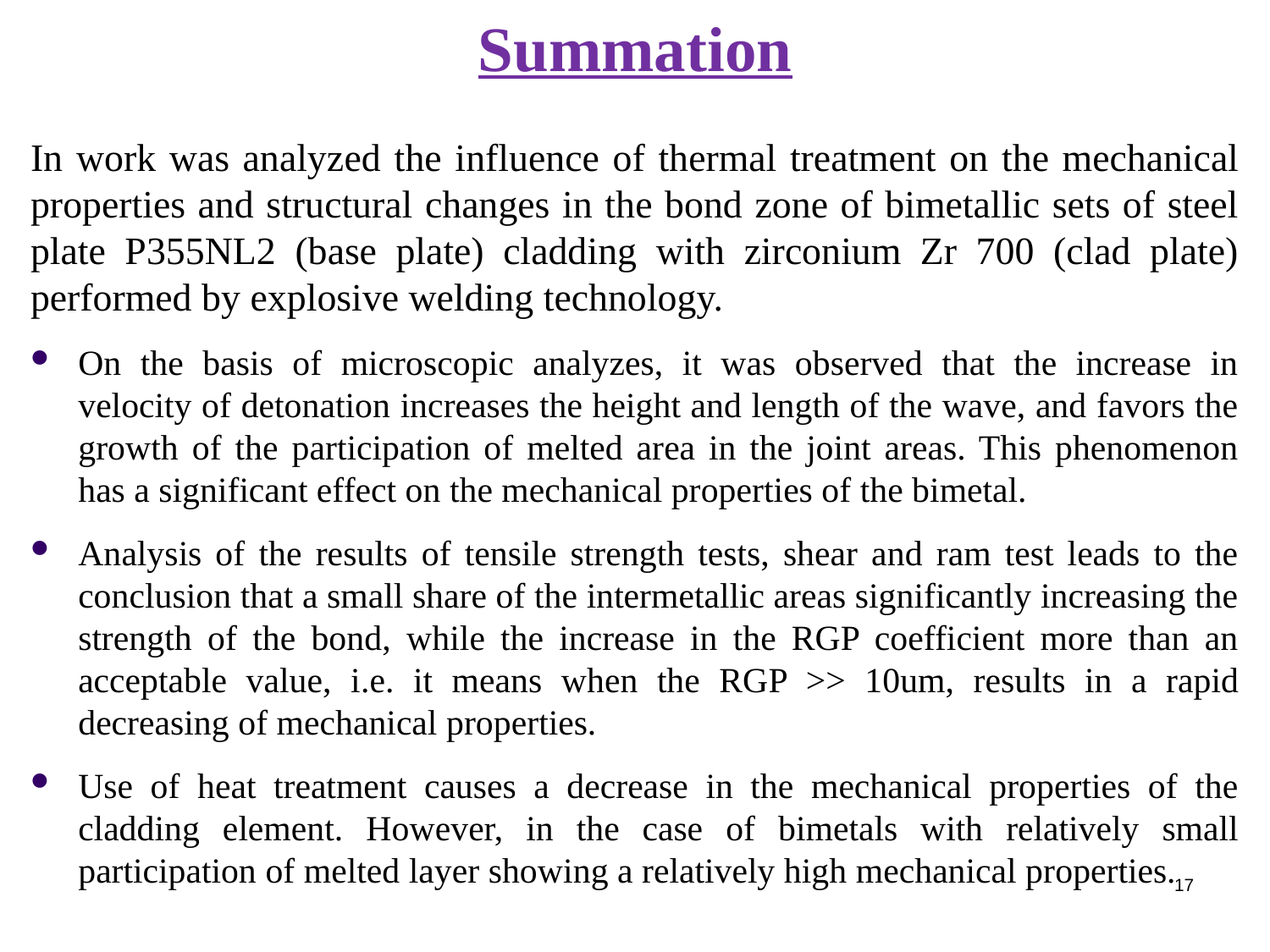

# Summation
In work was analyzed the influence of thermal treatment on the mechanical properties and structural changes in the bond zone of bimetallic sets of steel plate P355NL2 (base plate) cladding with zirconium Zr 700 (clad plate) performed by explosive welding technology.
On the basis of microscopic analyzes, it was observed that the increase in velocity of detonation increases the height and length of the wave, and favors the growth of the participation of melted area in the joint areas. This phenomenon has a significant effect on the mechanical properties of the bimetal.
Analysis of the results of tensile strength tests, shear and ram test leads to the conclusion that a small share of the intermetallic areas significantly increasing the strength of the bond, while the increase in the RGP coefficient more than an acceptable value, i.e. it means when the RGP >> 10um, results in a rapid decreasing of mechanical properties.
Use of heat treatment causes a decrease in the mechanical properties of the cladding element. However, in the case of bimetals with relatively small participation of melted layer showing a relatively high mechanical properties.
17